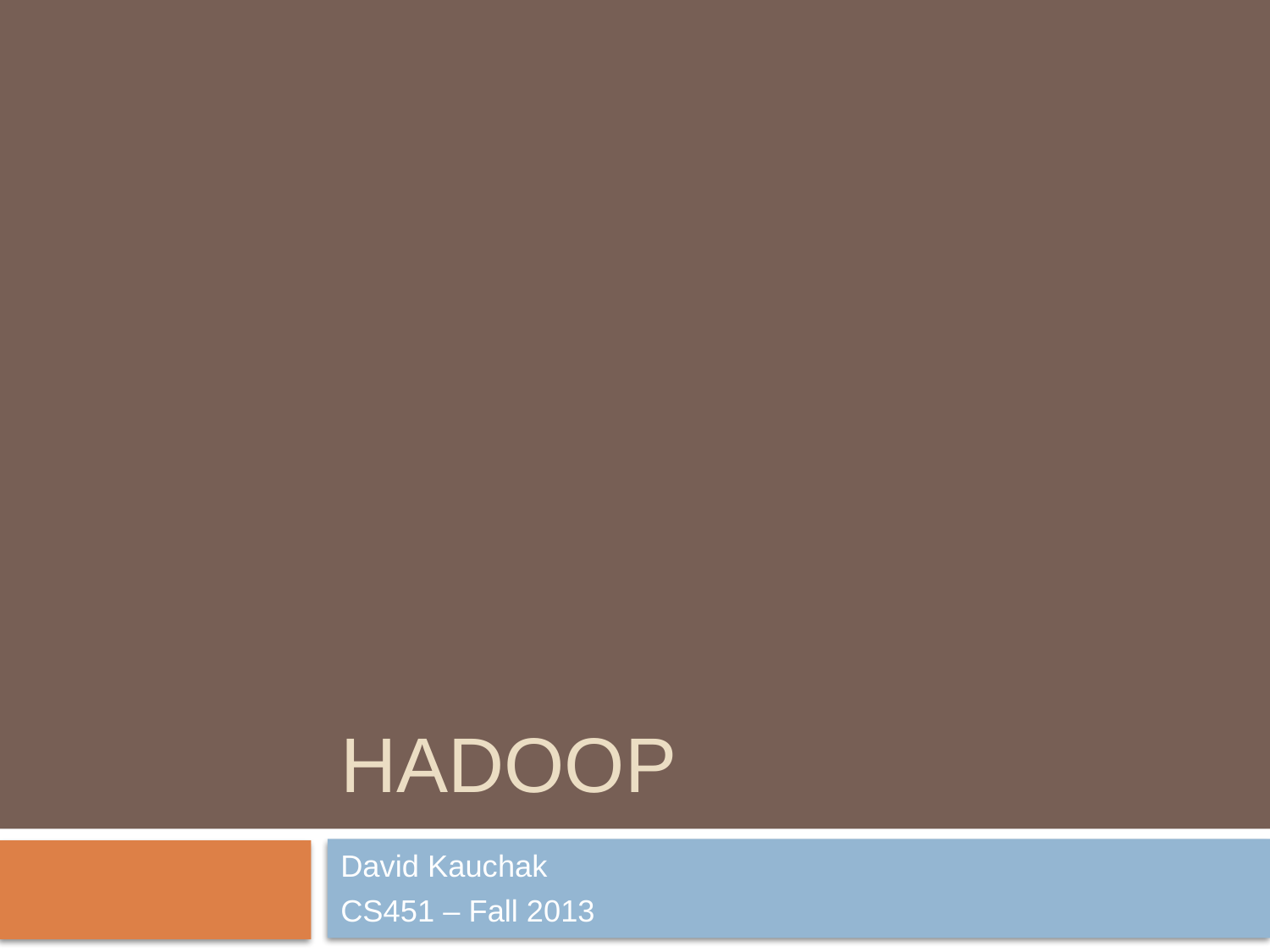

# Hadoop
David Kauchak
CS451 – Fall 2013